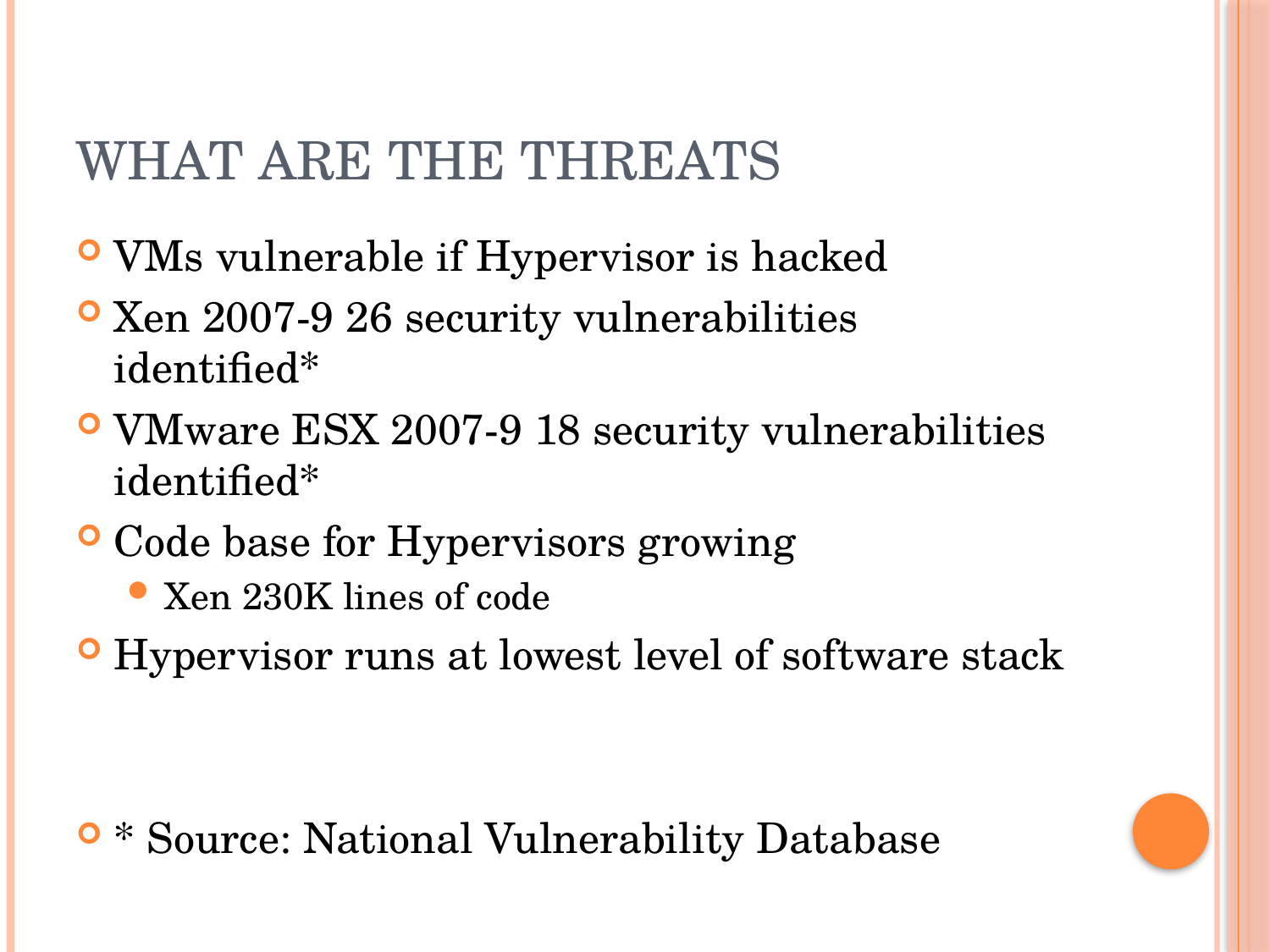

# What are the Threats
VMs vulnerable if Hypervisor is hacked
Xen 2007-9 26 security vulnerabilities  identified*
VMware ESX 2007-9 18 security vulnerabilities identified*
Code base for Hypervisors growing
Xen 230K lines of code
Hypervisor runs at lowest level of software stack

* Source: National Vulnerability Database